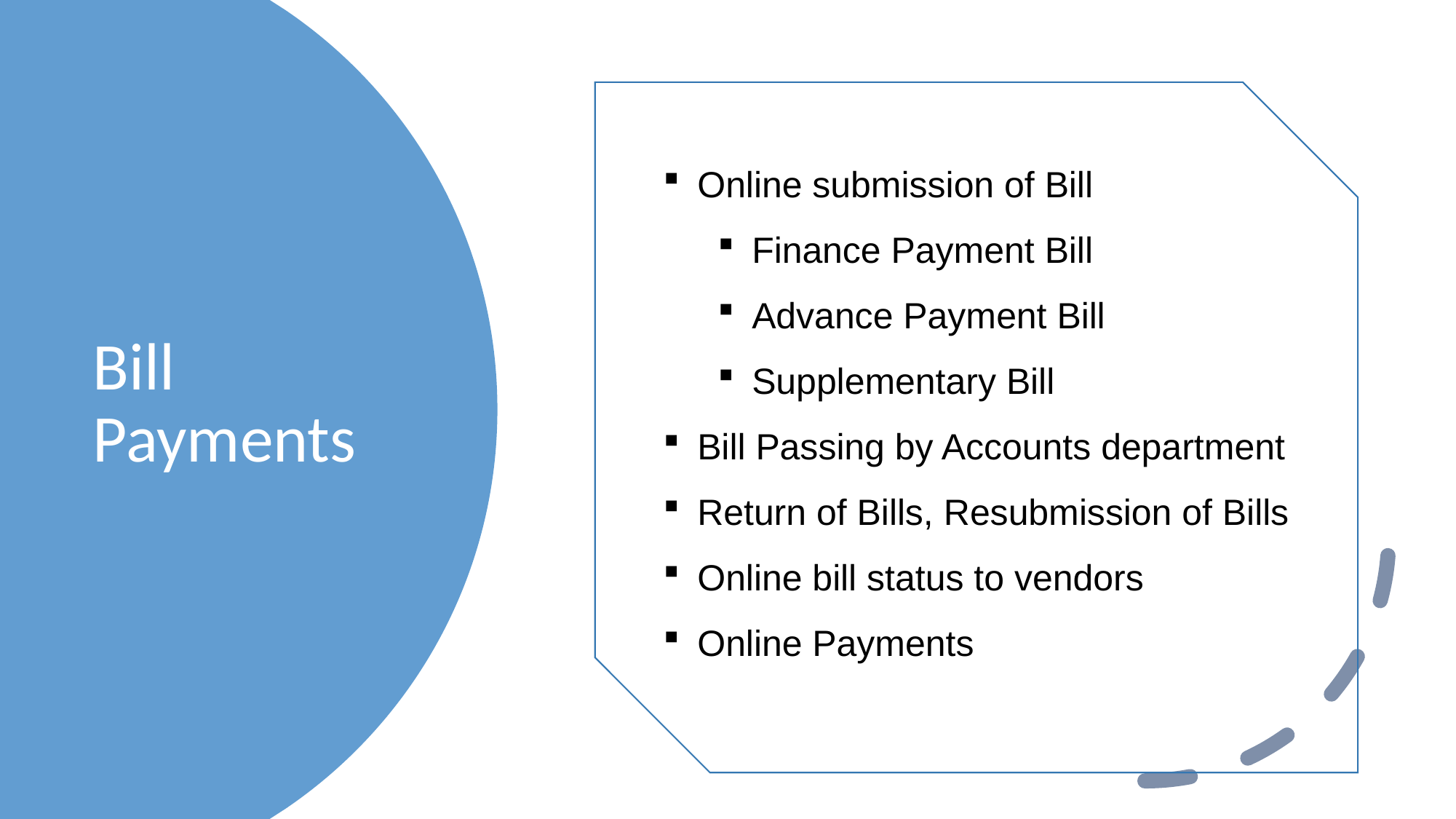

Online submission of Bill
Finance Payment Bill
Advance Payment Bill
Supplementary Bill
Bill Passing by Accounts department
Return of Bills, Resubmission of Bills
Online bill status to vendors
Online Payments

# Bill Payments